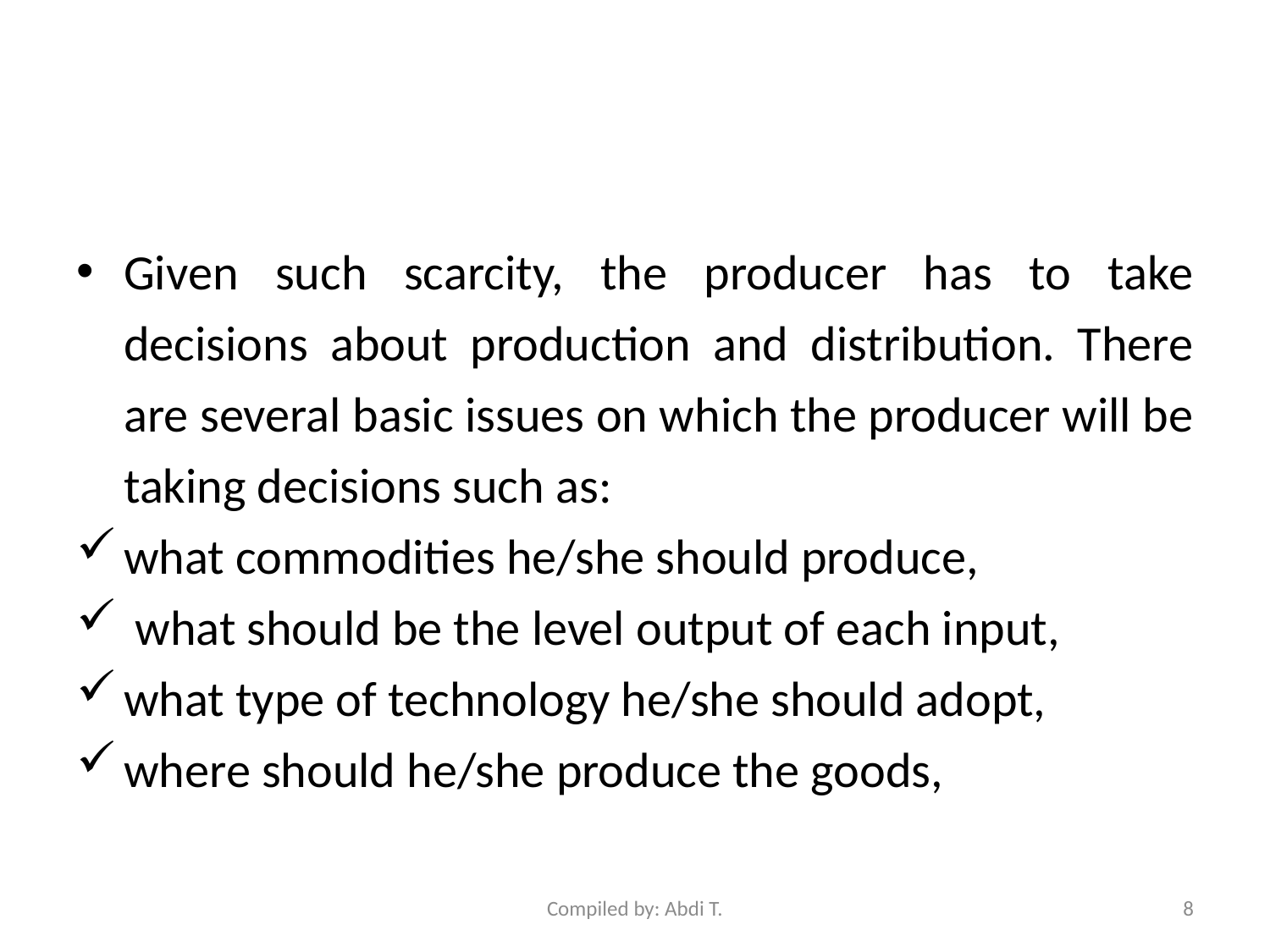

#
Given such scarcity, the producer has to take decisions about production and distribution. There are several basic issues on which the producer will be taking decisions such as:
what commodities he/she should produce,
 what should be the level output of each input,
what type of technology he/she should adopt,
where should he/she produce the goods,

Compiled by: Abdi T.
8